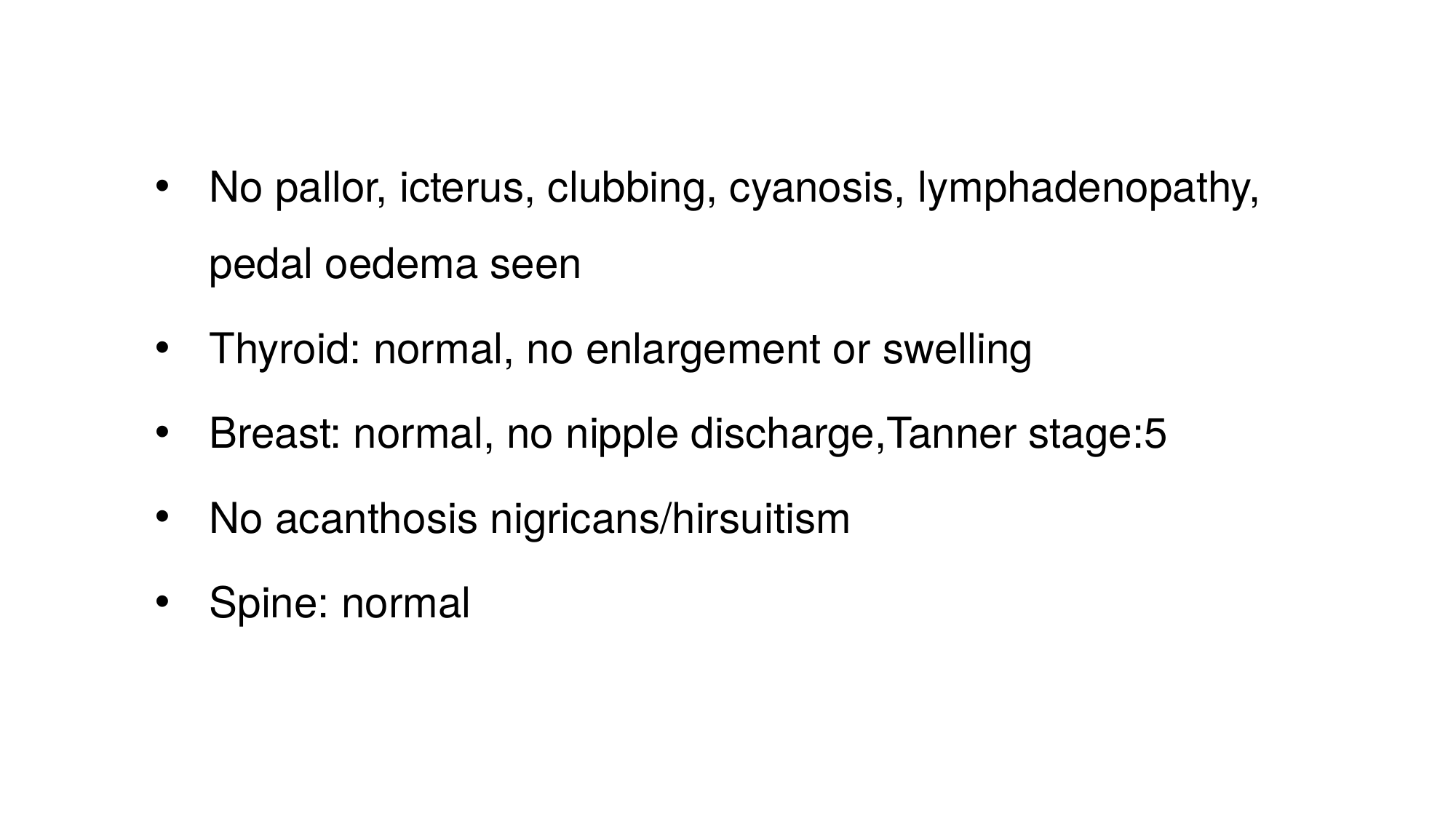

No pallor, icterus, clubbing, cyanosis, lymphadenopathy, pedal oedema seen
Thyroid: normal, no enlargement or swelling
Breast: normal, no nipple discharge,Tanner stage:5
No acanthosis nigricans/hirsuitism
Spine: normal